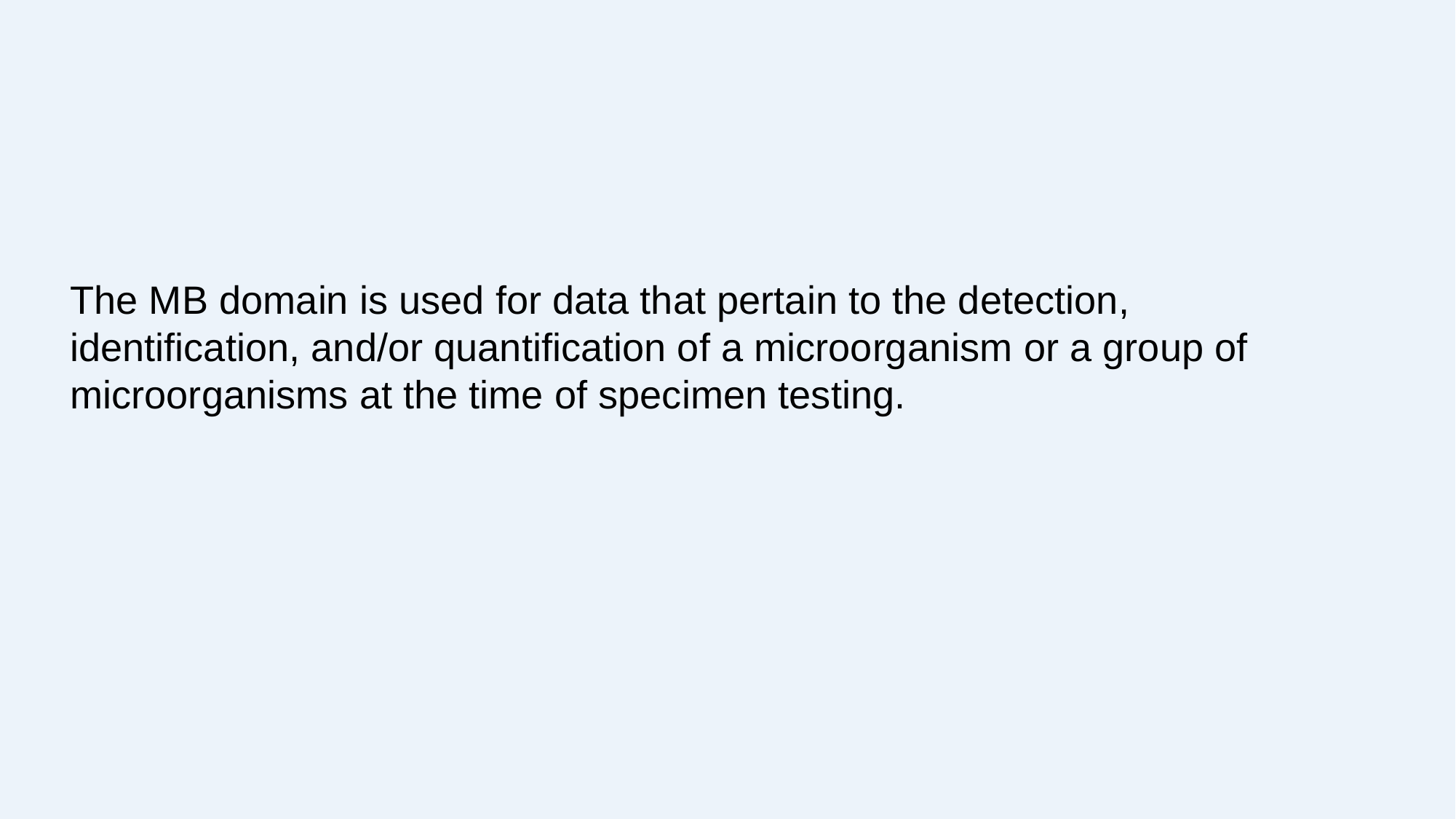

The MB domain is used for data that pertain to the detection, identification, and/or quantification of a microorganism or a group of microorganisms at the time of specimen testing.